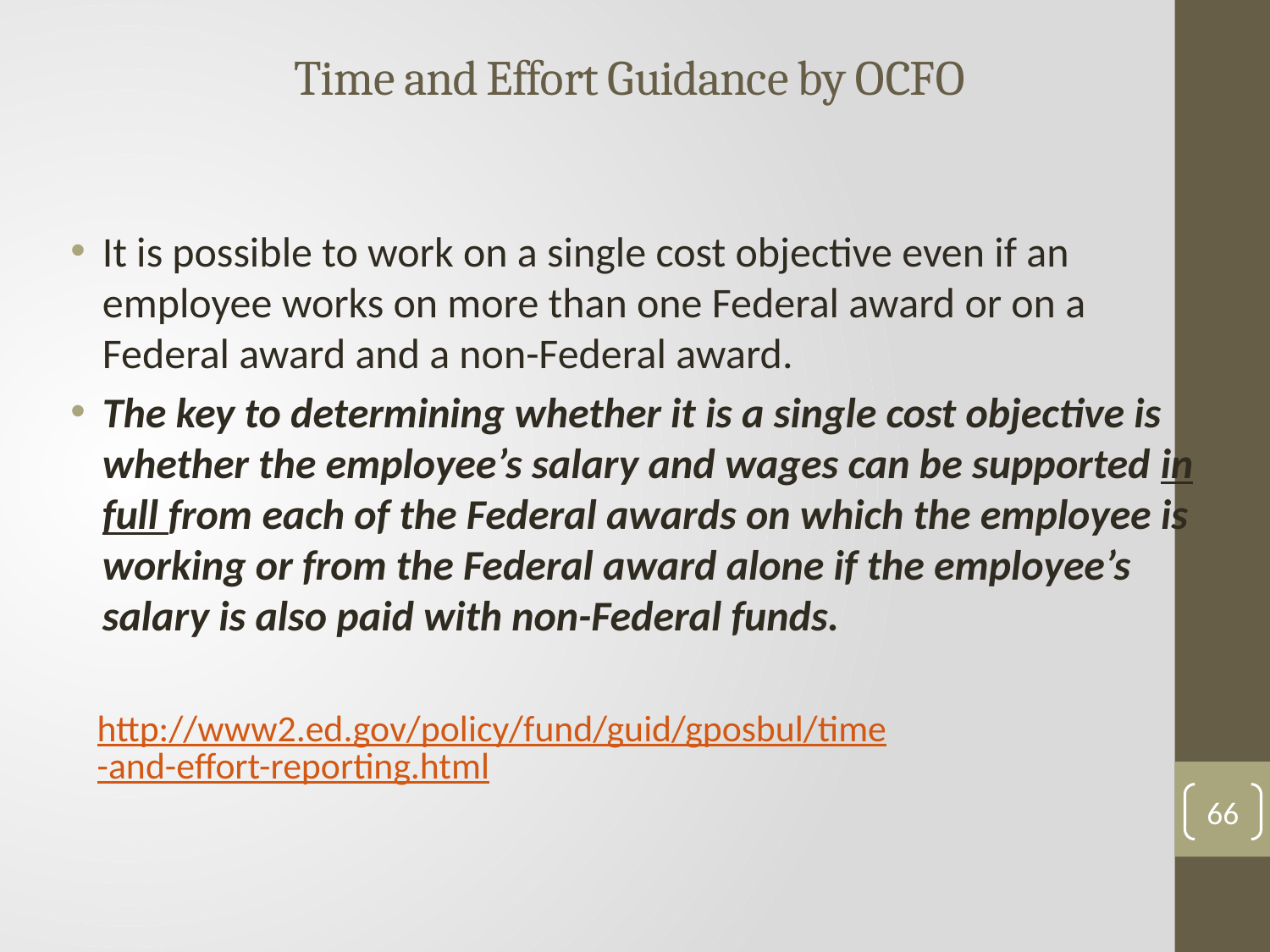

# Time and Effort Guidance by OCFO
It is possible to work on a single cost objective even if an employee works on more than one Federal award or on a Federal award and a non-Federal award.
The key to determining whether it is a single cost objective is whether the employee’s salary and wages can be supported in full from each of the Federal awards on which the employee is working or from the Federal award alone if the employee’s salary is also paid with non-Federal funds.

http://www2.ed.gov/policy/fund/guid/gposbul/time-and-effort-reporting.html
66